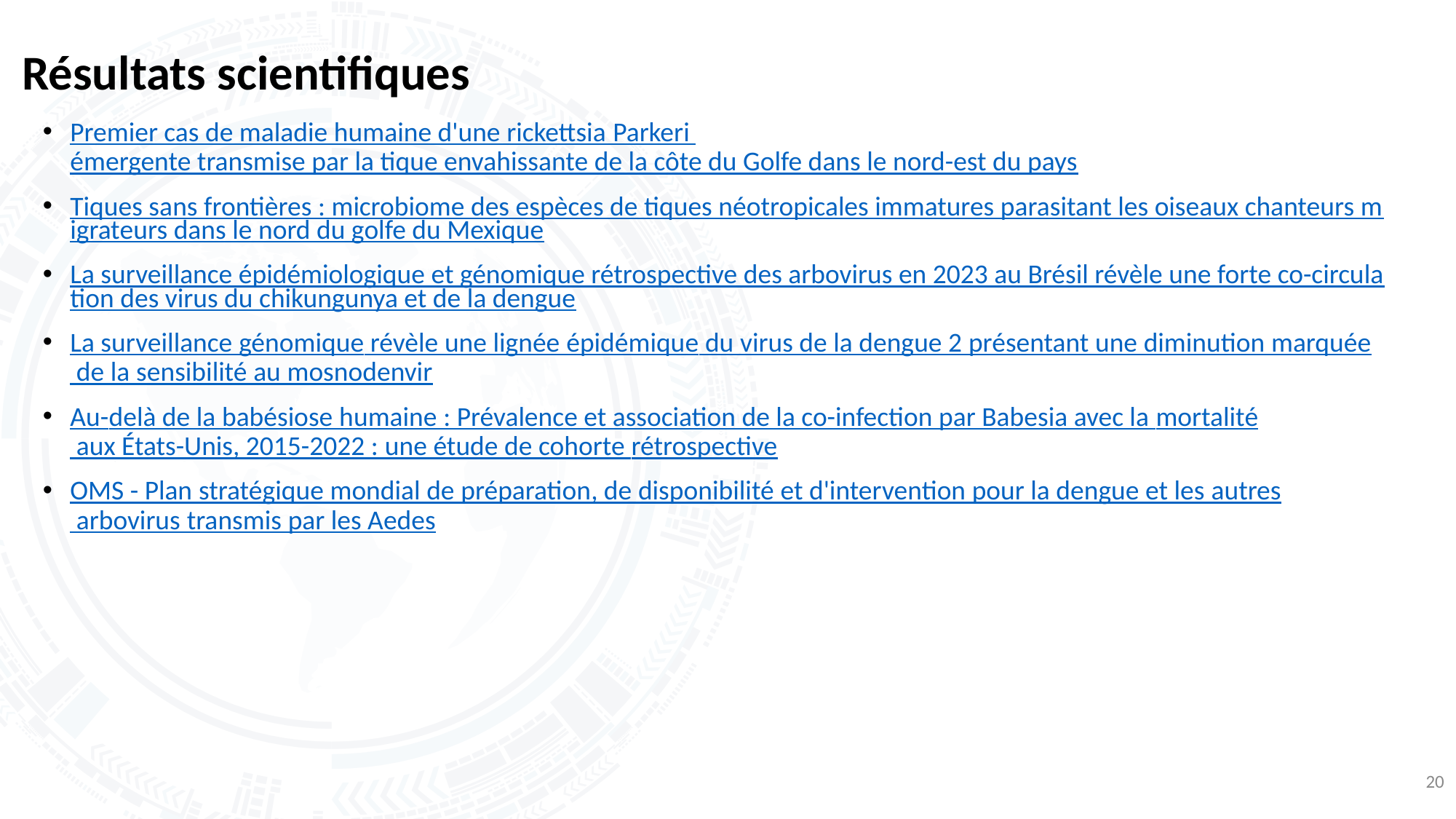

# Résultats scientifiques
Premier cas de maladie humaine d'une rickettsia Parkeri émergente transmise par la tique envahissante de la côte du Golfe dans le nord-est du pays
Tiques sans frontières : microbiome des espèces de tiques néotropicales immatures parasitant les oiseaux chanteurs migrateurs dans le nord du golfe du Mexique
La surveillance épidémiologique et génomique rétrospective des arbovirus en 2023 au Brésil révèle une forte co-circulation des virus du chikungunya et de la dengue
La surveillance génomique révèle une lignée épidémique du virus de la dengue 2 présentant une diminution marquée de la sensibilité au mosnodenvir
Au-delà de la babésiose humaine : Prévalence et association de la co-infection par Babesia avec la mortalité aux États-Unis, 2015-2022 : une étude de cohorte rétrospective
OMS - Plan stratégique mondial de préparation, de disponibilité et d'intervention pour la dengue et les autres arbovirus transmis par les Aedes

20